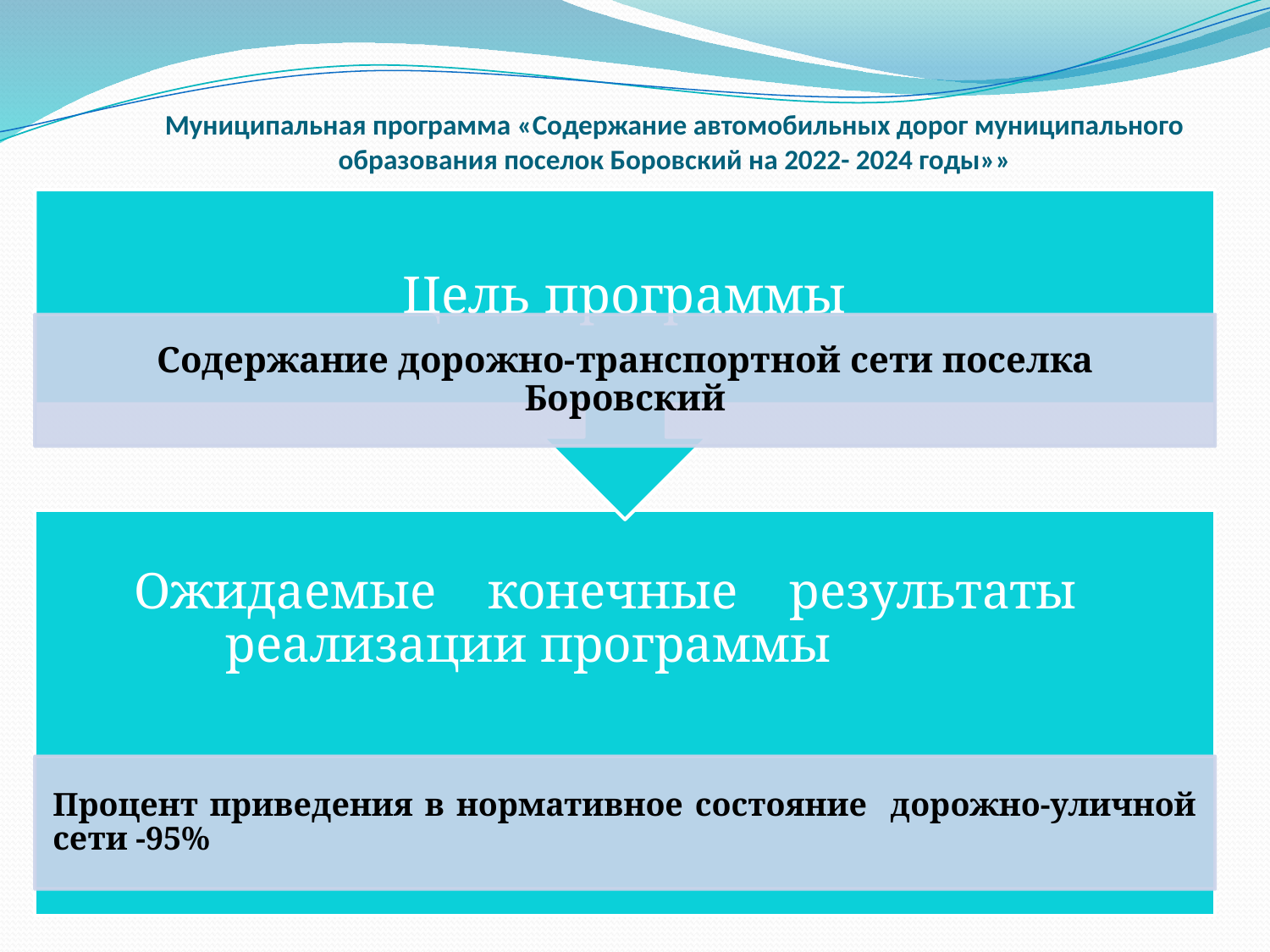

# Муниципальная программа «Содержание автомобильных дорог муниципального образования поселок Боровский на 2022- 2024 годы»»
Ожидаемые    конечные    результаты    реализации программы
Процент приведения в нормативное состояние  дорожно-уличной сети -95%
Цель программы
Содержание дорожно-транспортной сети поселка Боровский